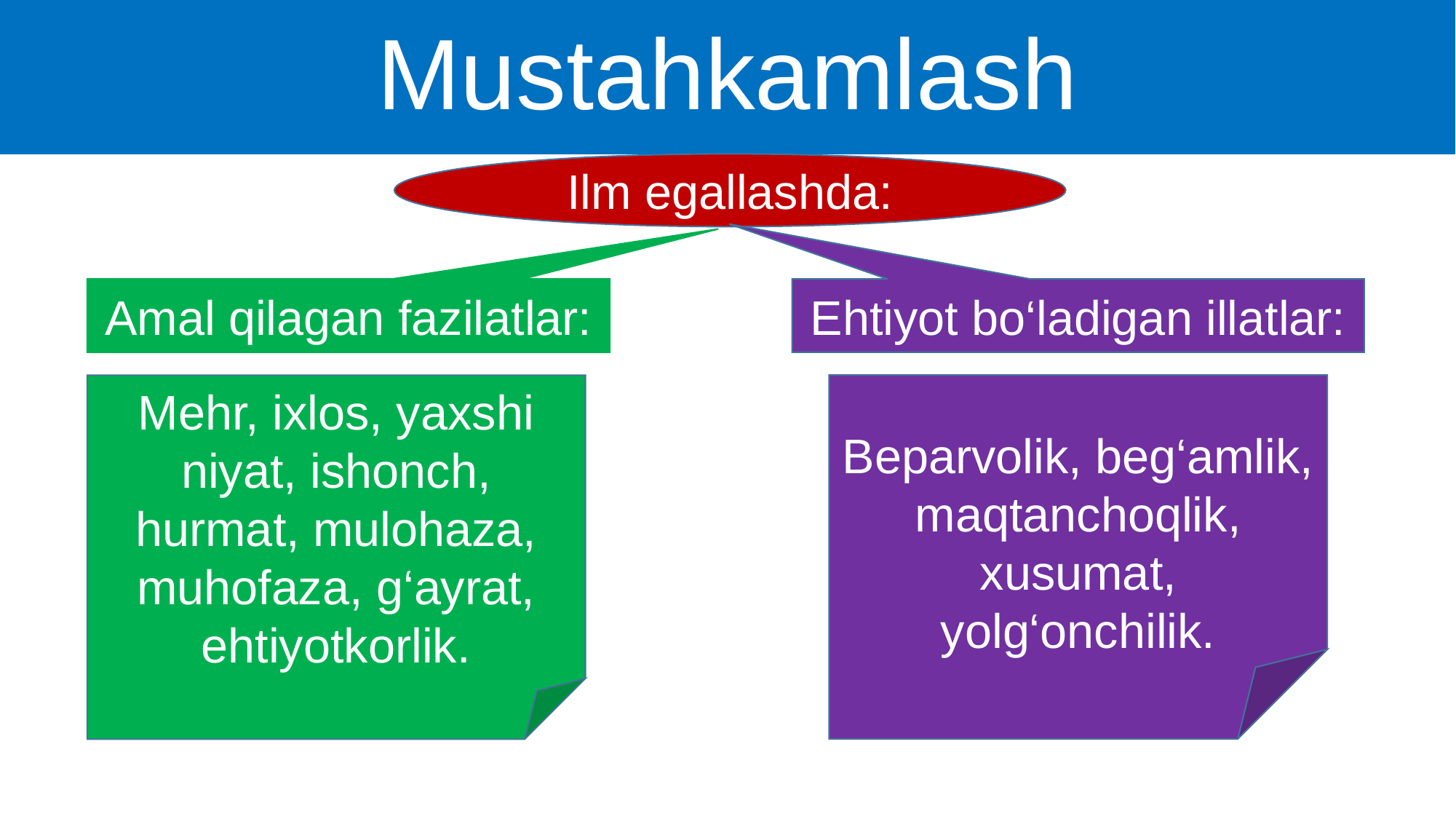

# Mustahkamlash

Ilm egallashda:
Amal qilagan fazilatlar:
Ehtiyot bo‘ladigan illatlar:

Beparvolik, beg‘amlik, maqtanchoqlik, xusumat, yolg‘onchilik.
Mehr, ixlos, yaxshi niyat, ishonch, hurmat, mulohaza, muhofaza, g‘ayrat, ehtiyotkorlik.